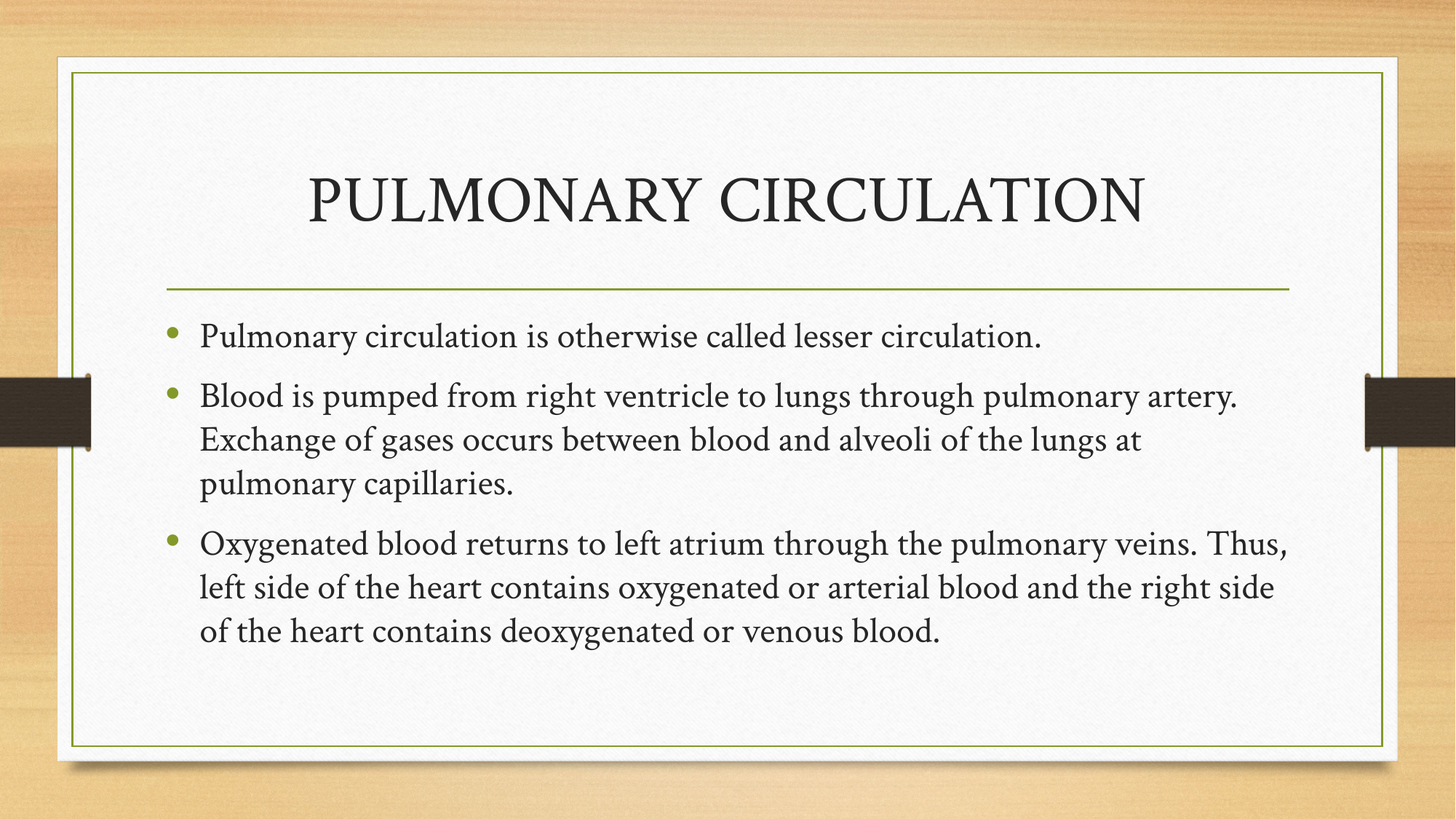

# PULMONARY CIRCULATION
Pulmonary circulation is otherwise called lesser circulation.
Blood is pumped from right ventricle to lungs through pulmonary artery. Exchange of gases occurs between blood and alveoli of the lungs at pulmonary capillaries.
Oxygenated blood returns to left atrium through the pulmonary veins. Thus, left side of the heart contains oxygenated or arterial blood and the right side of the heart contains deoxygenated or venous blood.